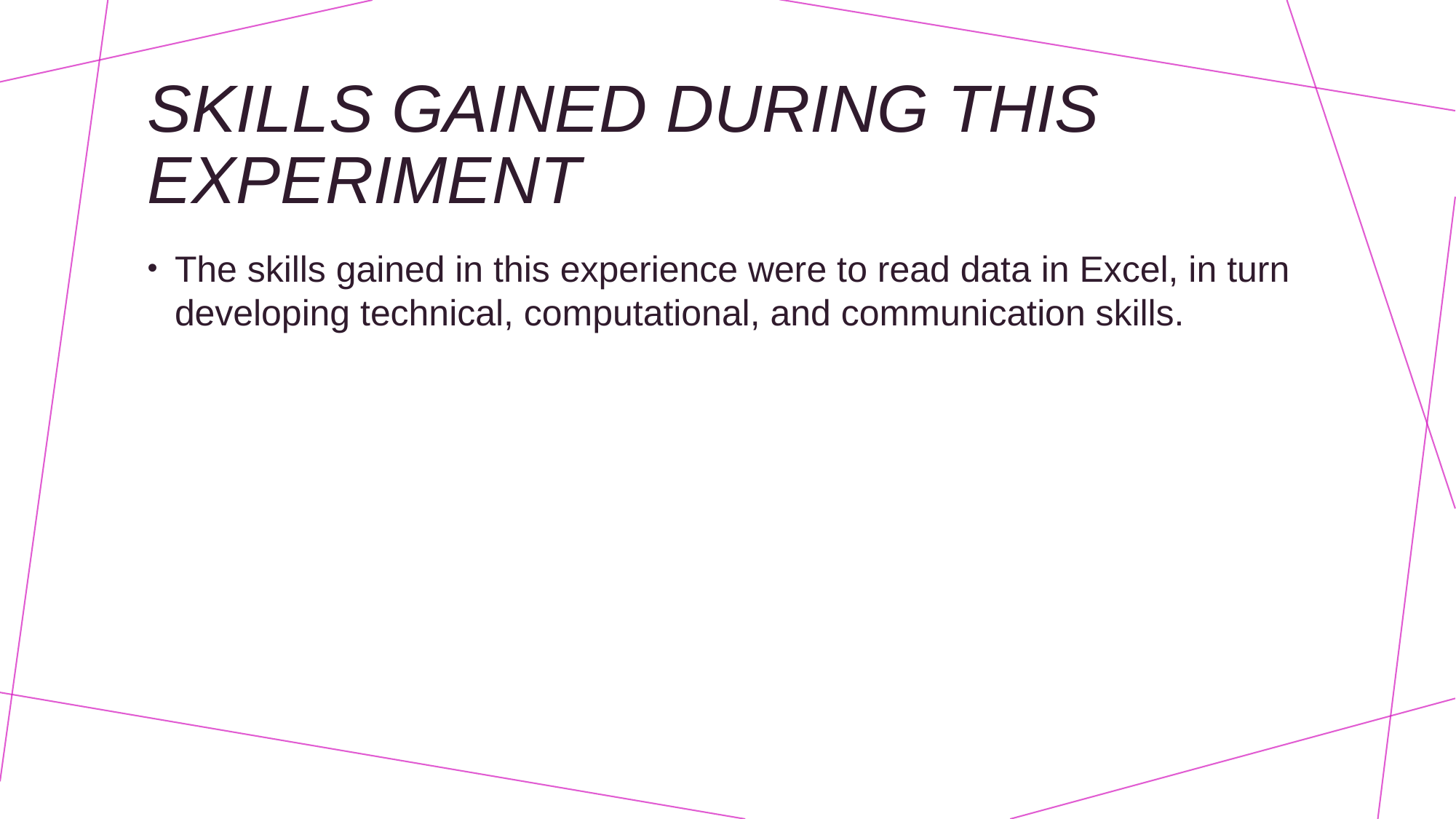

# SKILLS GAINED DURING THIS EXPERIMENT
The skills gained in this experience were to read data in Excel, in turn developing technical, computational, and communication skills.